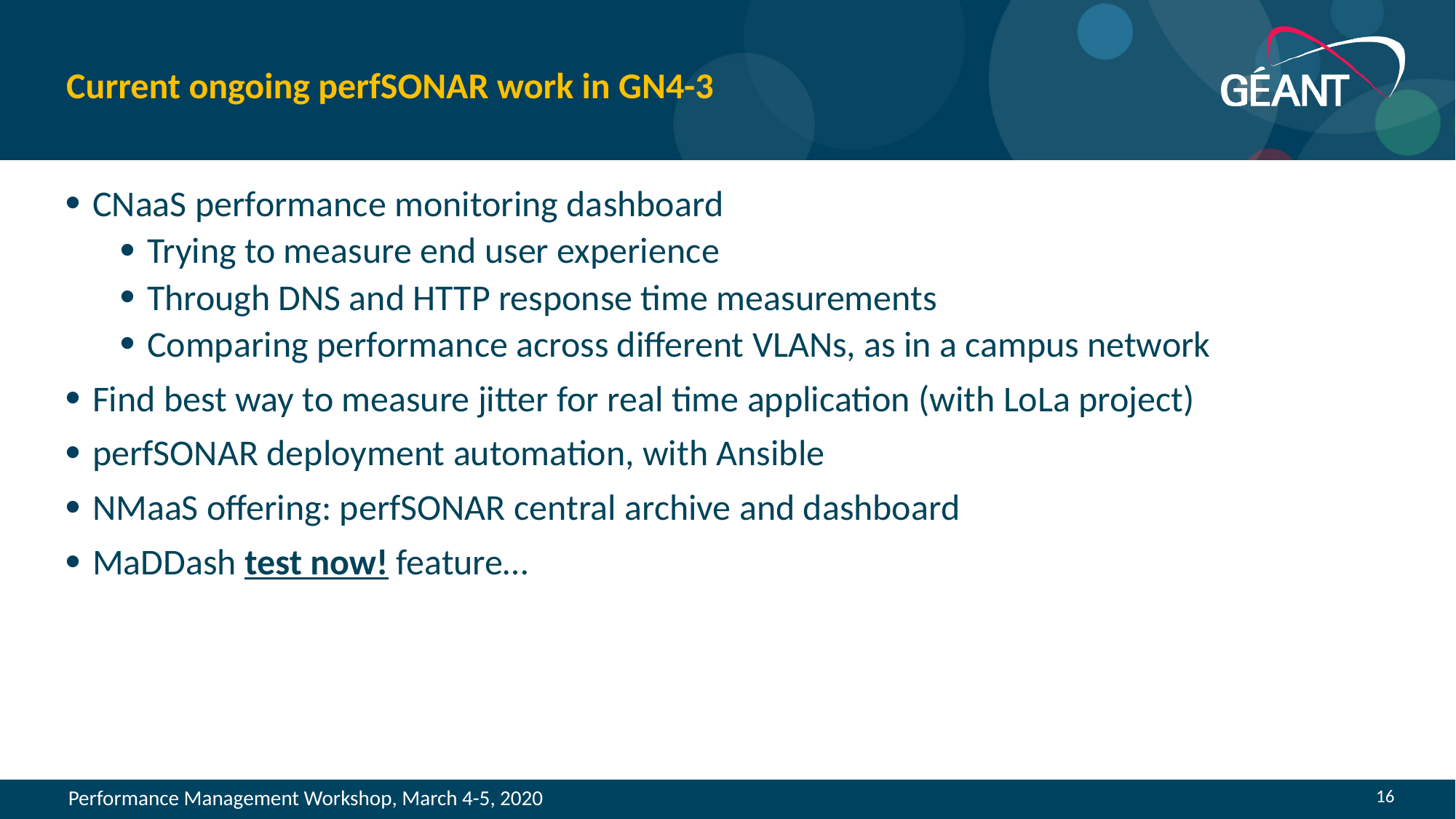

# Current ongoing perfSONAR work in GN4-3
CNaaS performance monitoring dashboard
Trying to measure end user experience
Through DNS and HTTP response time measurements
Comparing performance across different VLANs, as in a campus network
Find best way to measure jitter for real time application (with LoLa project)
perfSONAR deployment automation, with Ansible
NMaaS offering: perfSONAR central archive and dashboard
MaDDash test now! feature…

16